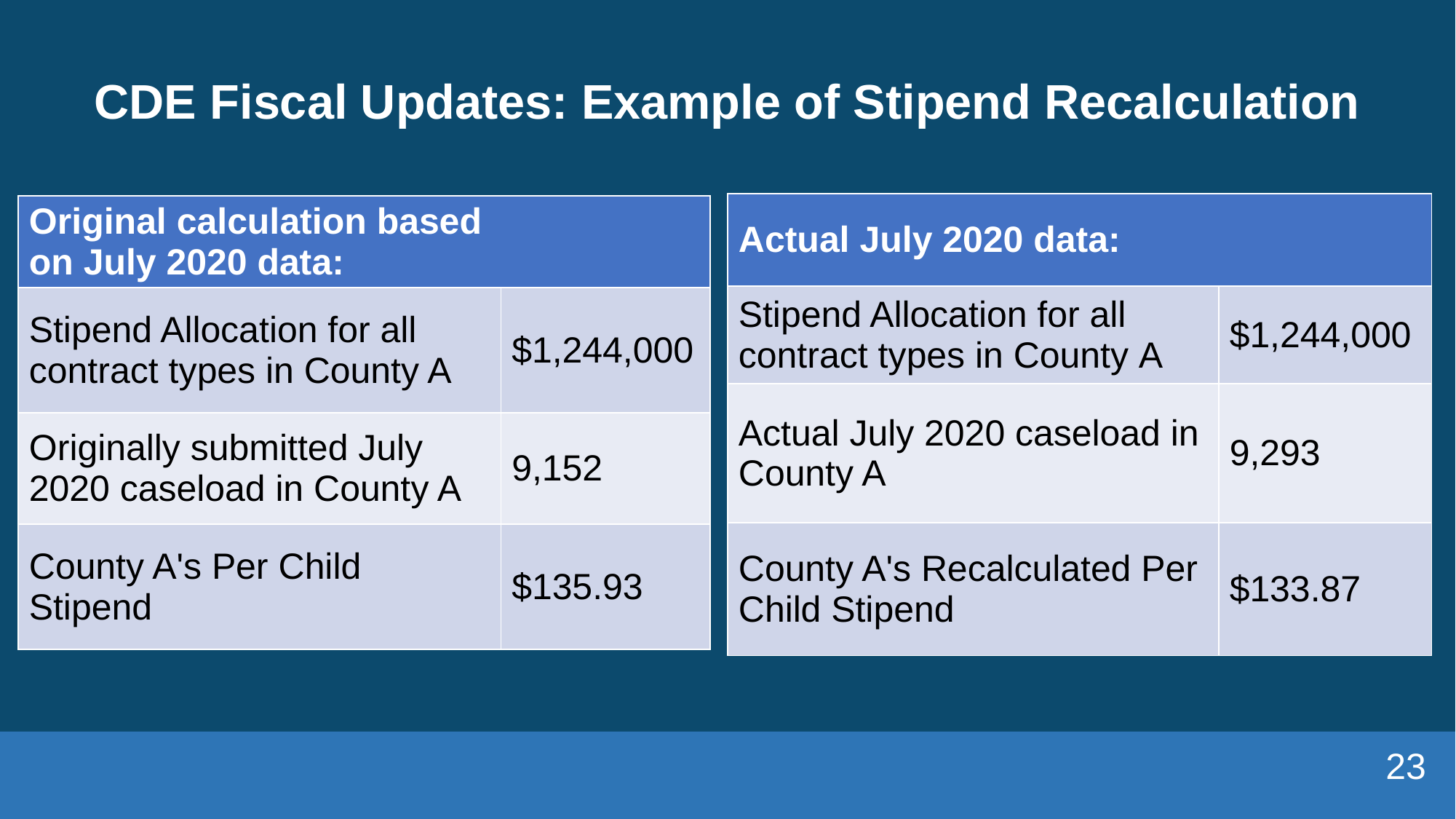

# CDE Fiscal Updates: Example of Stipend Recalculation
| Actual July 2020 data: ​ |  |
| --- | --- |
| Stipend Allocation for all contract types in County A ​ | $1,244,000​ |
| Actual July 2020 caseload in County A ​ | 9,293 |
| County A's Recalculated Per Child Stipend ​ | $133.87 |
| Original calculation based on July 2020 data: |  |
| --- | --- |
| Stipend Allocation for all contract types in County A | $1,244,000 |
| Originally submitted July 2020 caseload in County A | 9,152 |
| County A's Per Child Stipend | $135.93 |
23